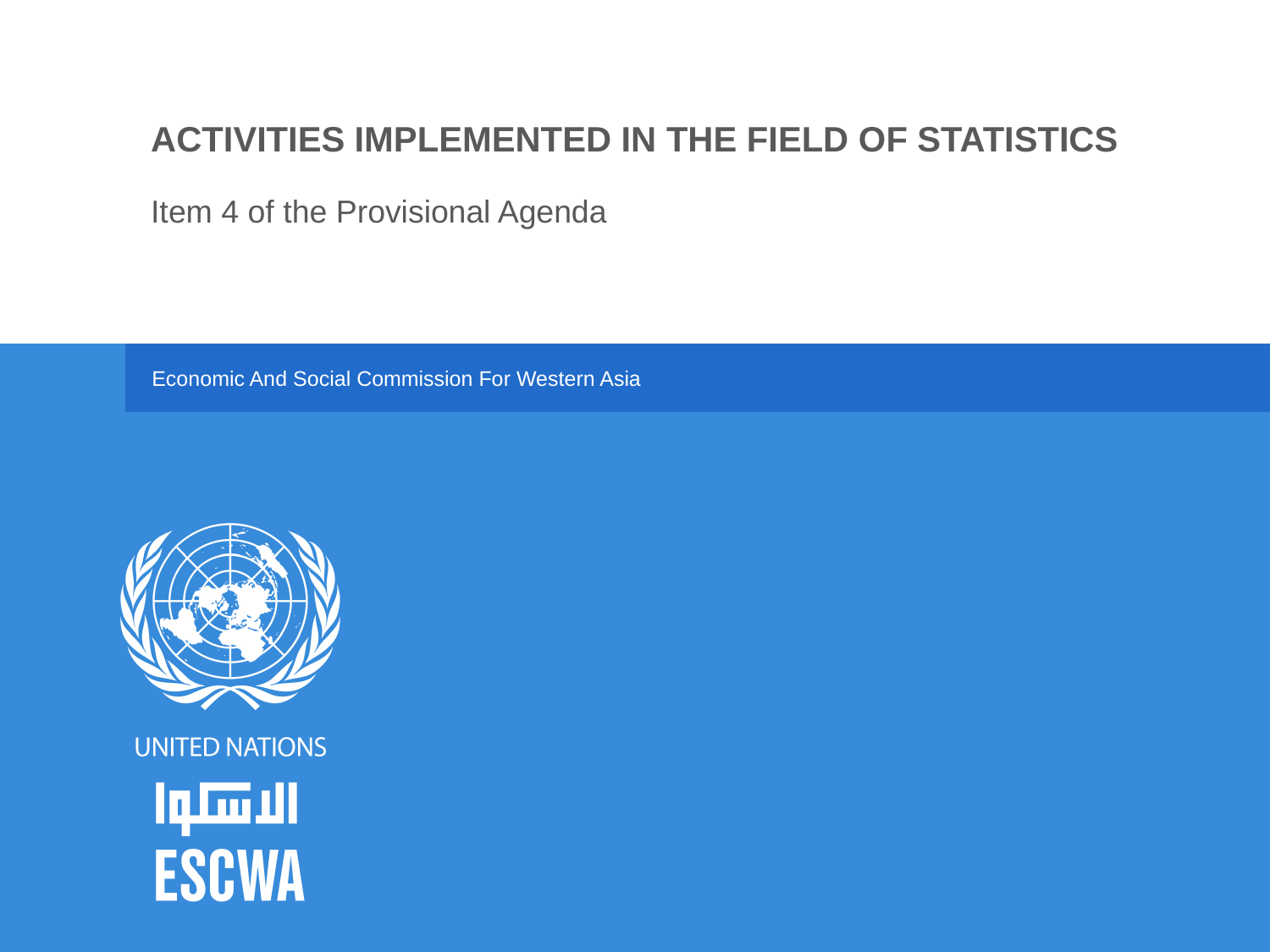

Activities implemented in the field of Statistics

Item 4 of the Provisional Agenda